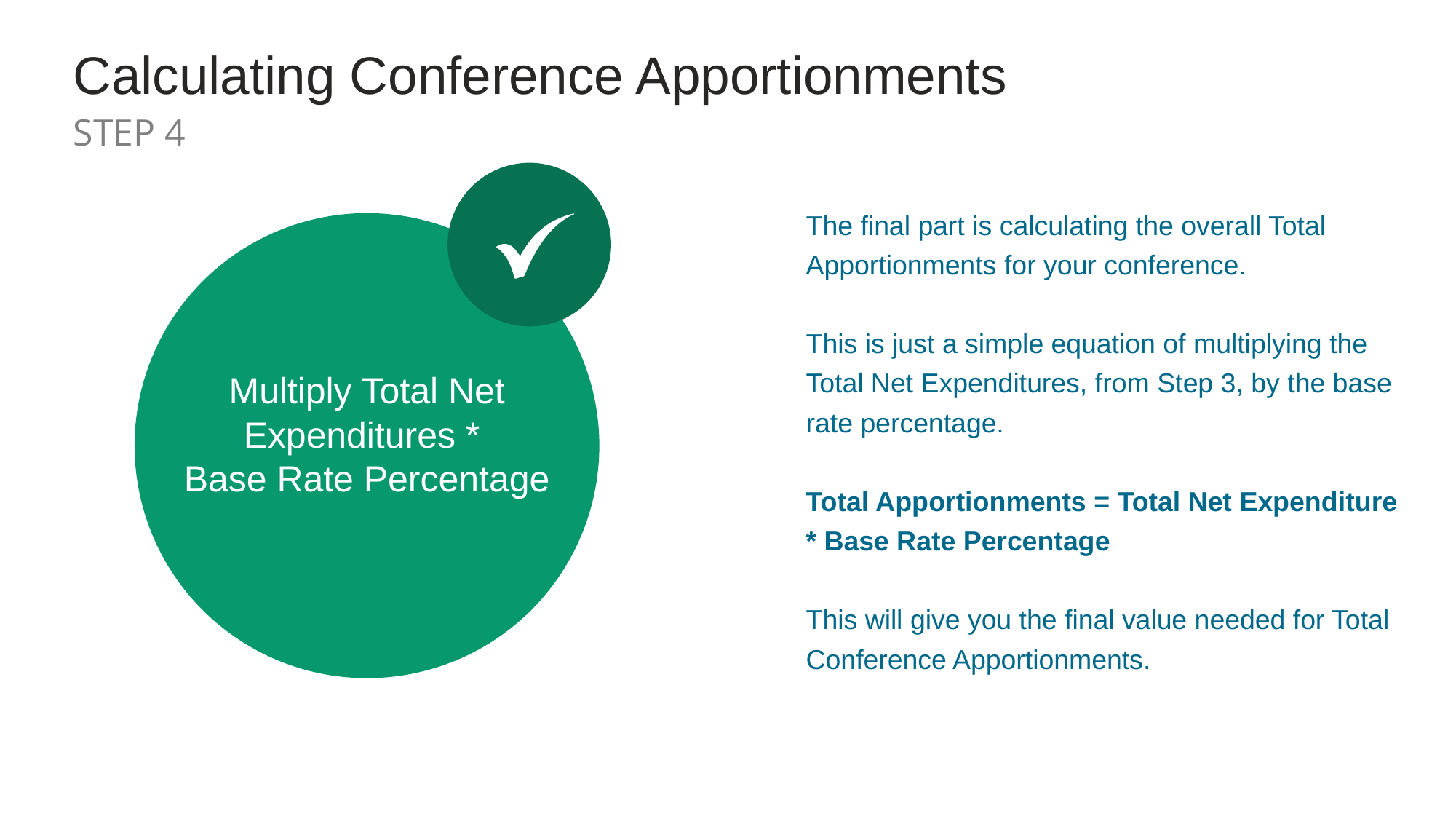

Calculating Conference Apportionments
STEP 4

The final part is calculating the overall Total Apportionments for your conference.

This is just a simple equation of multiplying the Total Net Expenditures, from Step 3, by the base rate percentage.

Total Apportionments = Total Net Expenditure * Base Rate Percentage

This will give you the final value needed for Total Conference Apportionments.

Multiply Total Net Expenditures *
Base Rate Percentage